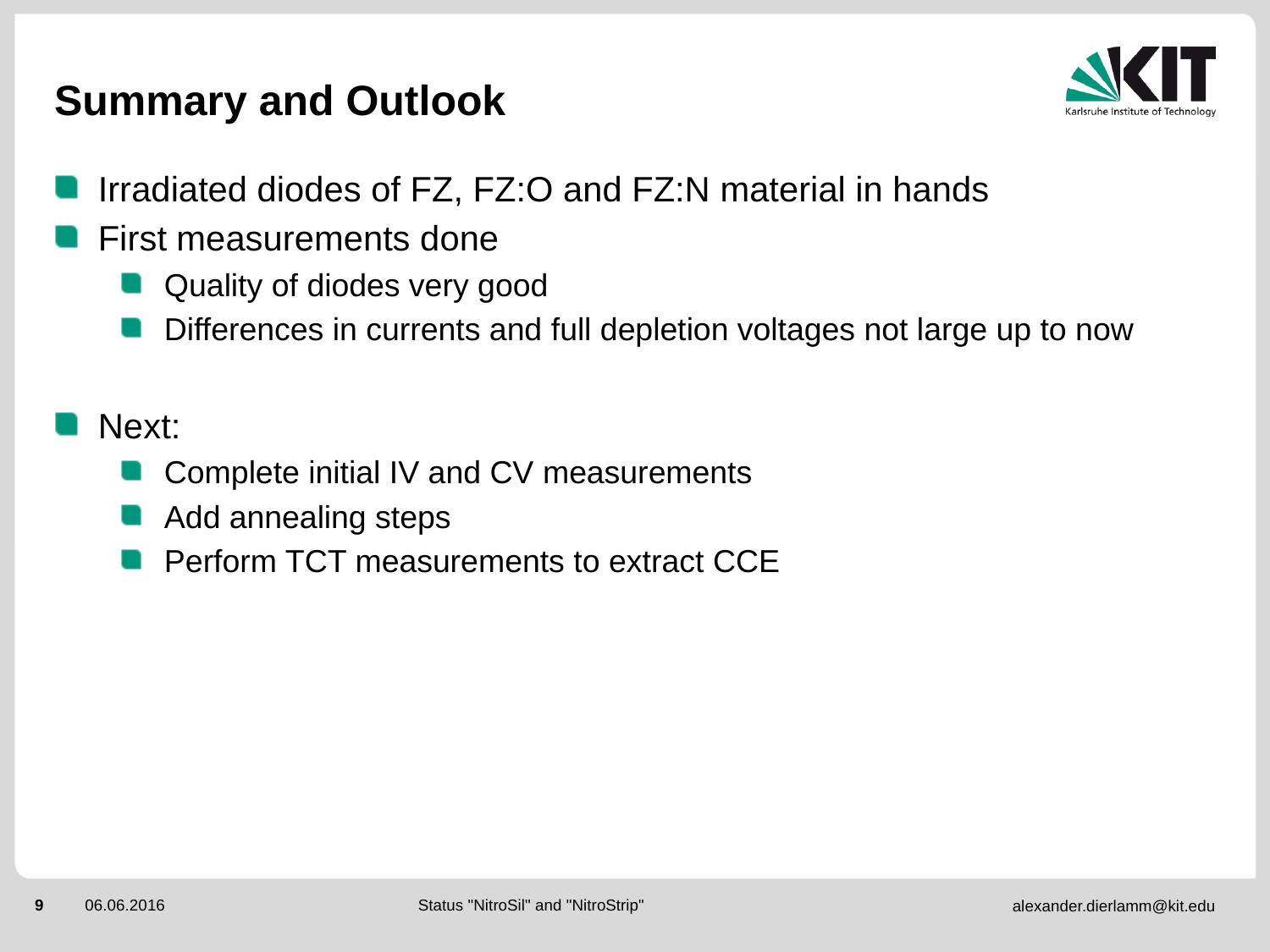

# Summary and Outlook
Irradiated diodes of FZ, FZ:O and FZ:N material in hands
First measurements done
Quality of diodes very good
Differences in currents and full depletion voltages not large up to now

Next:
Complete initial IV and CV measurements
Add annealing steps
Perform TCT measurements to extract CCE
Status "NitroSil" and "NitroStrip"